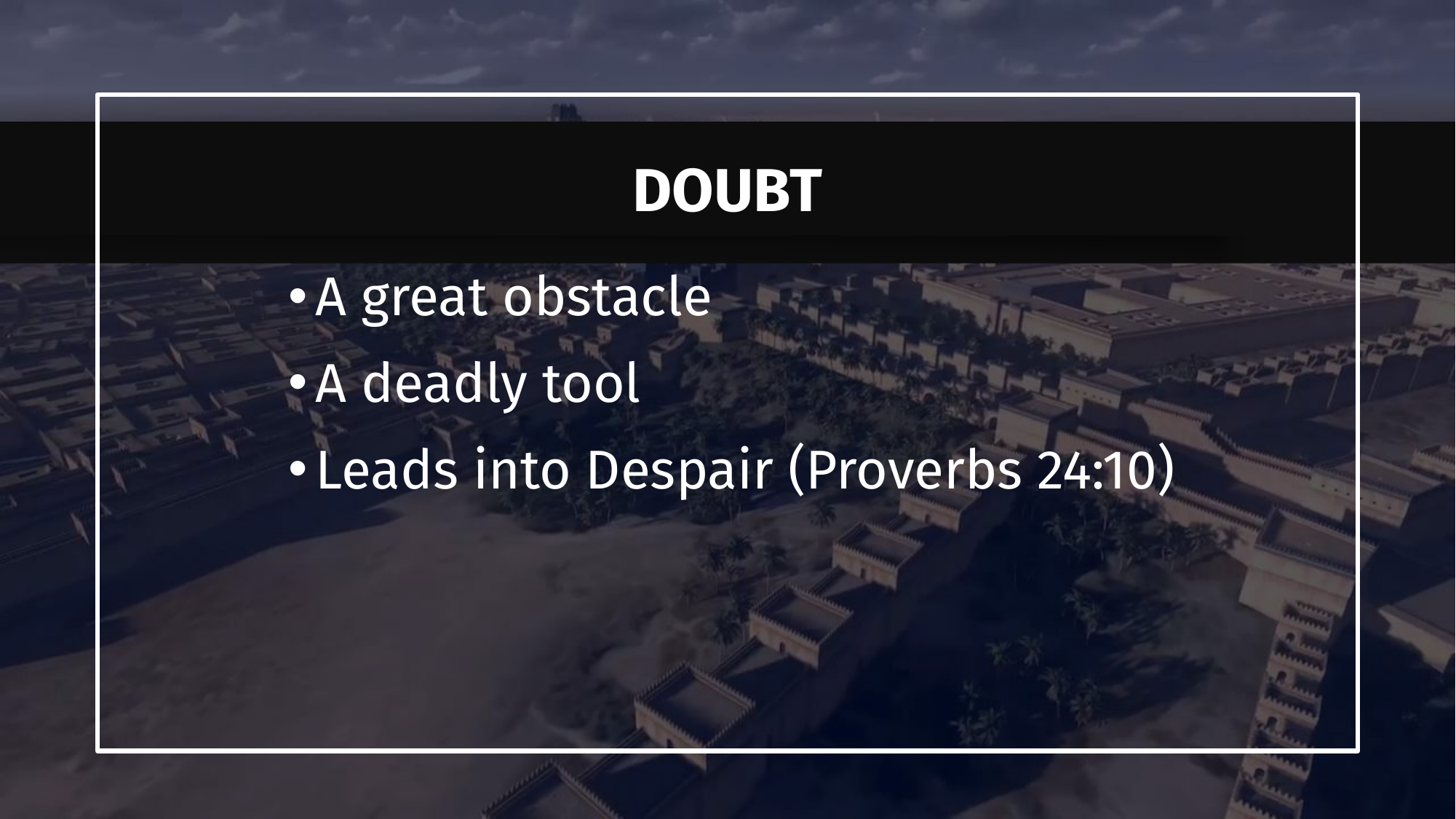

A great obstacle
A deadly tool
Leads into Despair (Proverbs 24:10)
# Doubt